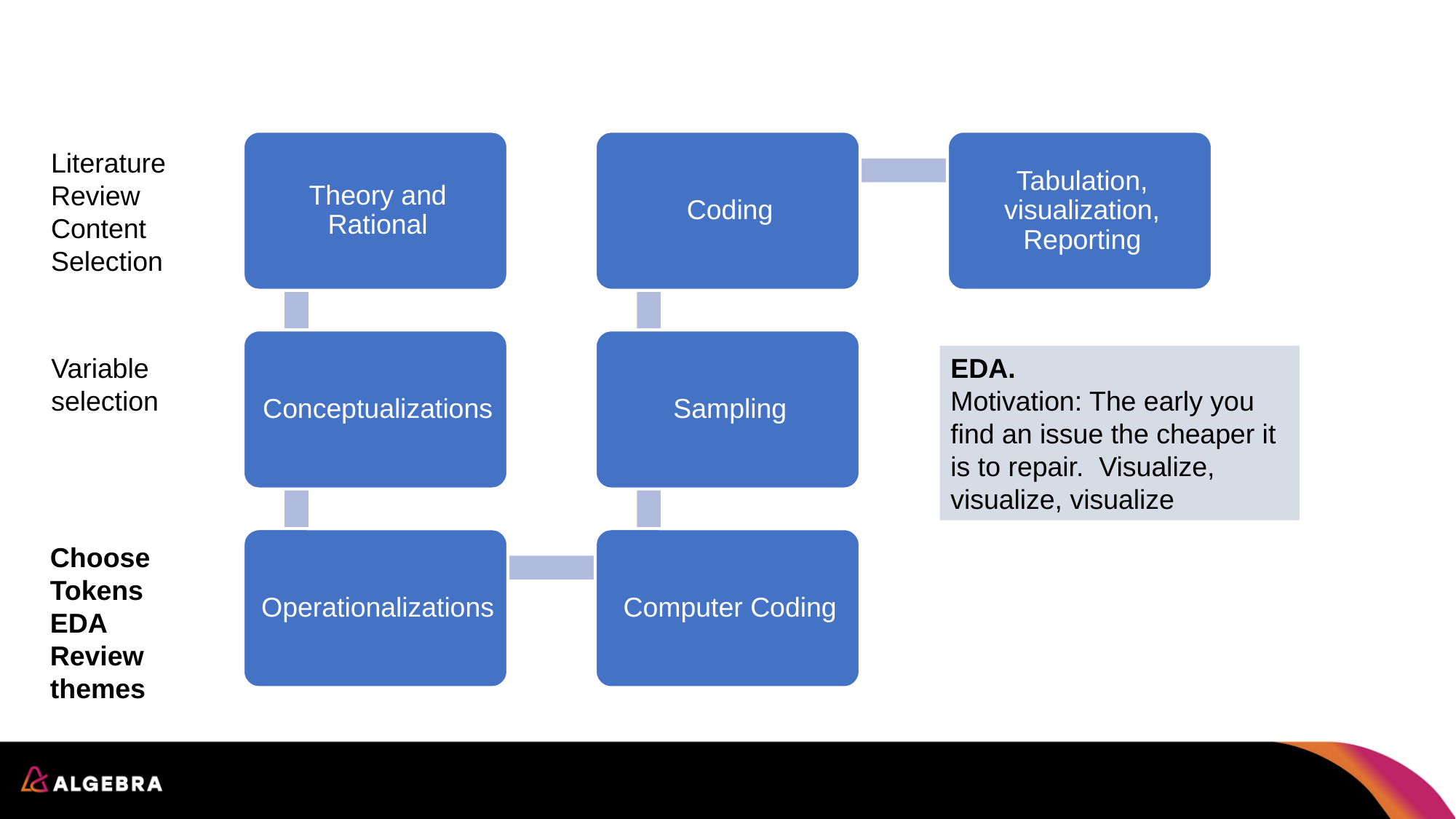

Theory and Rational
Conceptualizations
Operationalizations
Computer Coding
Sampling
Coding
Tabulation, visualization, Reporting
Literature Review
Content Selection
Variable selection

EDA.
Motivation: The early you find an issue the cheaper it is to repair.  Visualize, visualize, visualize
Choose Tokens
EDA
Review themes